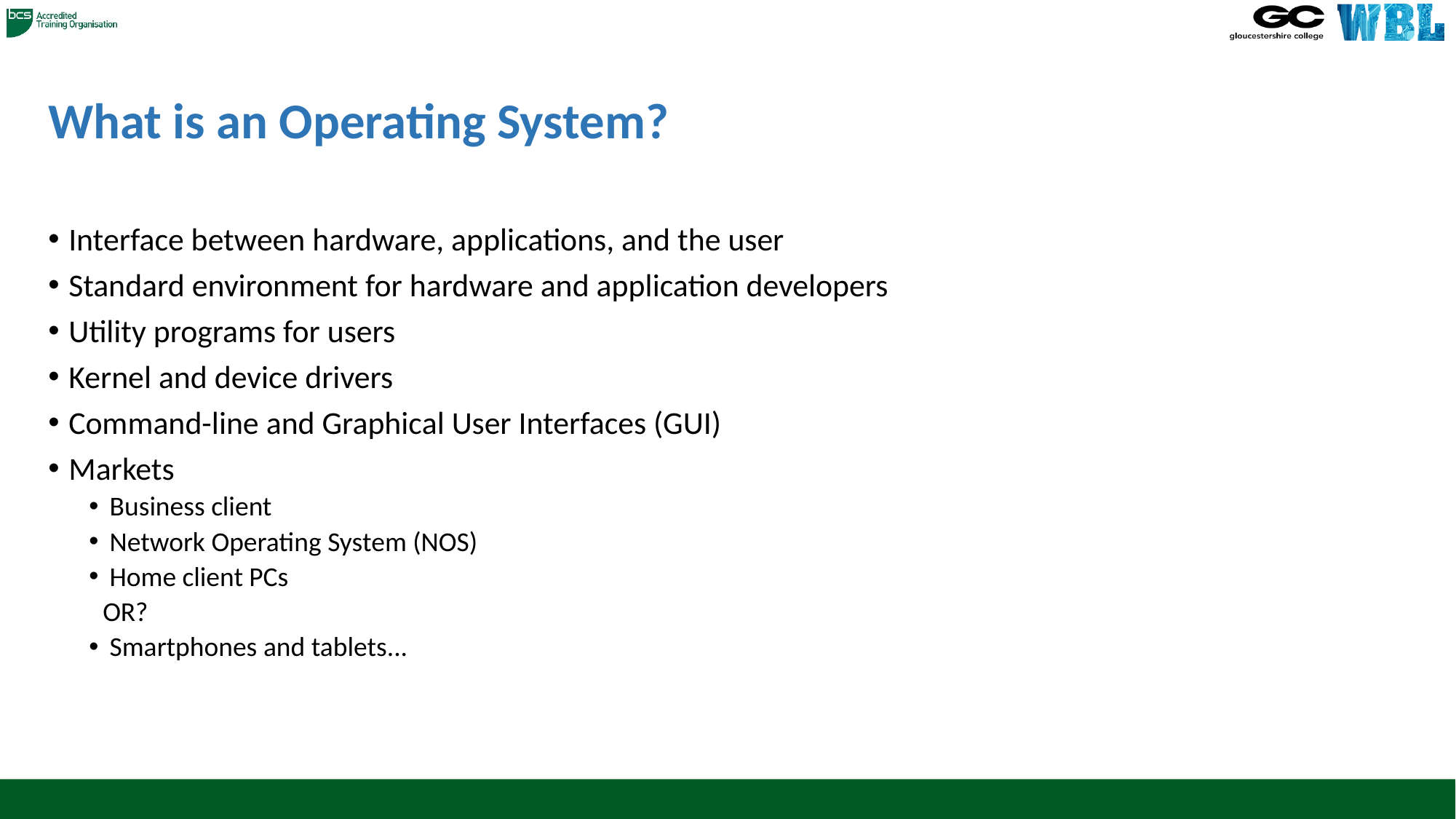

# What is an Operating System?
Interface between hardware, applications, and the user
Standard environment for hardware and application developers
Utility programs for users
Kernel and device drivers
Command-line and Graphical User Interfaces (GUI)
Markets
Business client
Network Operating System (NOS)
Home client PCs
OR?
Smartphones and tablets...